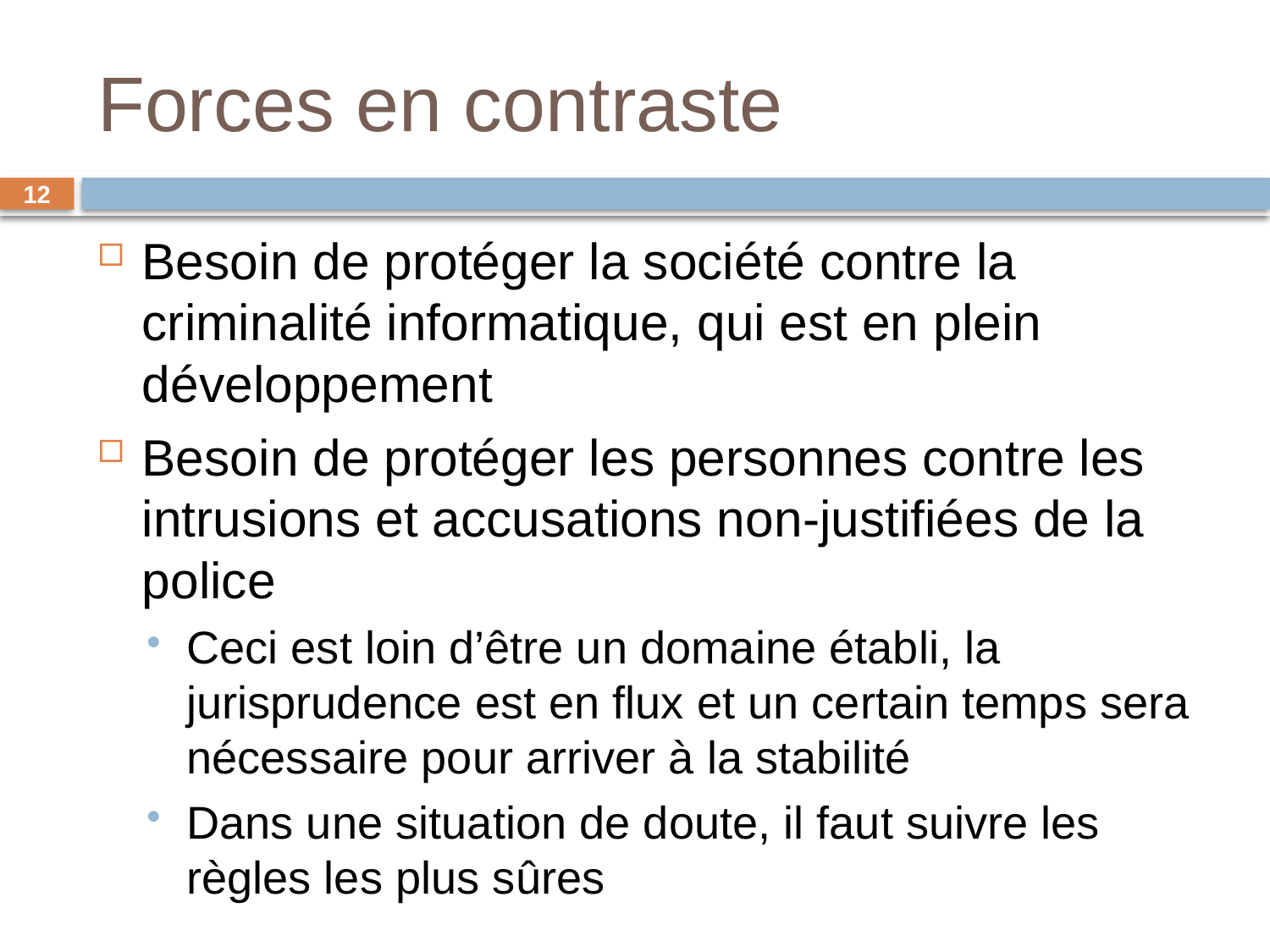

# Forces en contraste
12
Besoin de protéger la société contre la criminalité informatique, qui est en plein développement
Besoin de protéger les personnes contre les intrusions et accusations non-justifiées de la police
Ceci est loin d’être un domaine établi, la jurisprudence est en flux et un certain temps sera nécessaire pour arriver à la stabilité
Dans une situation de doute, il faut suivre les règles les plus sûres